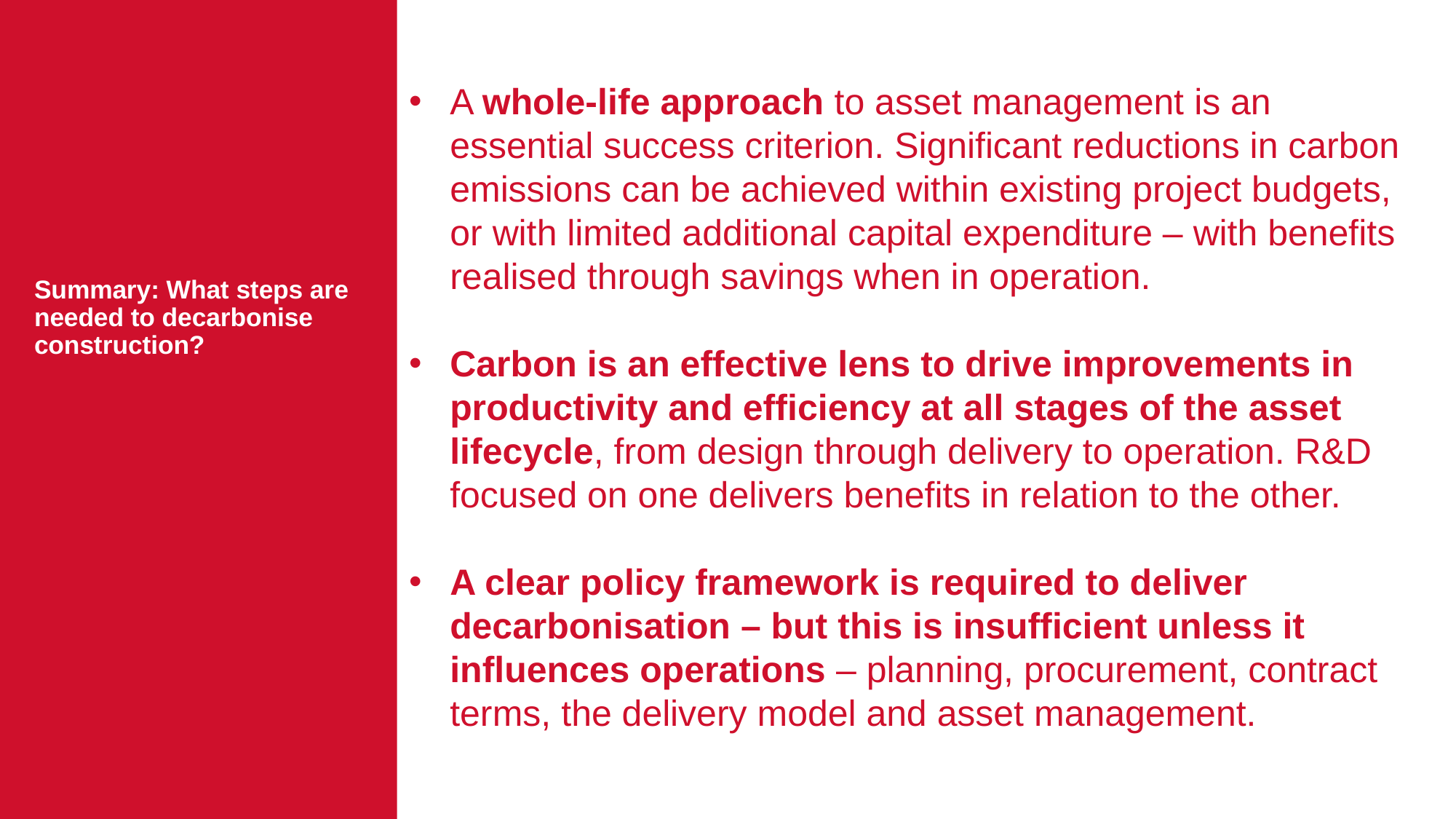

A whole-life approach to asset management is an essential success criterion. Significant reductions in carbon emissions can be achieved within existing project budgets, or with limited additional capital expenditure – with benefits realised through savings when in operation.

Carbon is an effective lens to drive improvements in productivity and efficiency at all stages of the asset lifecycle, from design through delivery to operation. R&D focused on one delivers benefits in relation to the other.

A clear policy framework is required to deliver decarbonisation – but this is insufficient unless it influences operations – planning, procurement, contract terms, the delivery model and asset management.
# Summary: What steps are needed to decarbonise construction?